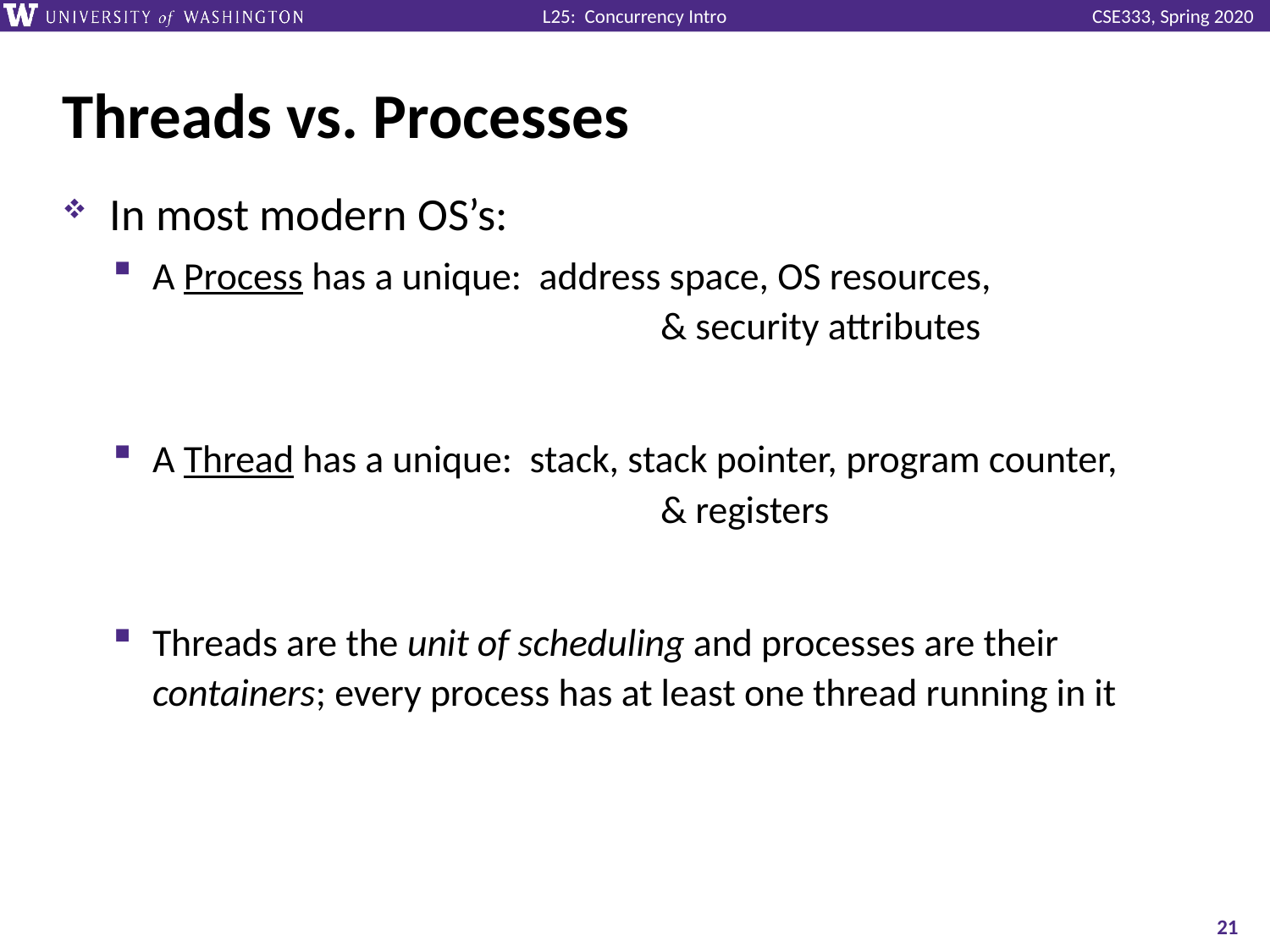

# Threads vs. Processes
In most modern OS’s:
A Process has a unique:  address space, OS resources,
				& security attributes

A Thread has a unique:  stack, stack pointer, program counter,
				& registers

Threads are the unit of scheduling and processes are their containers; every process has at least one thread running in it
21